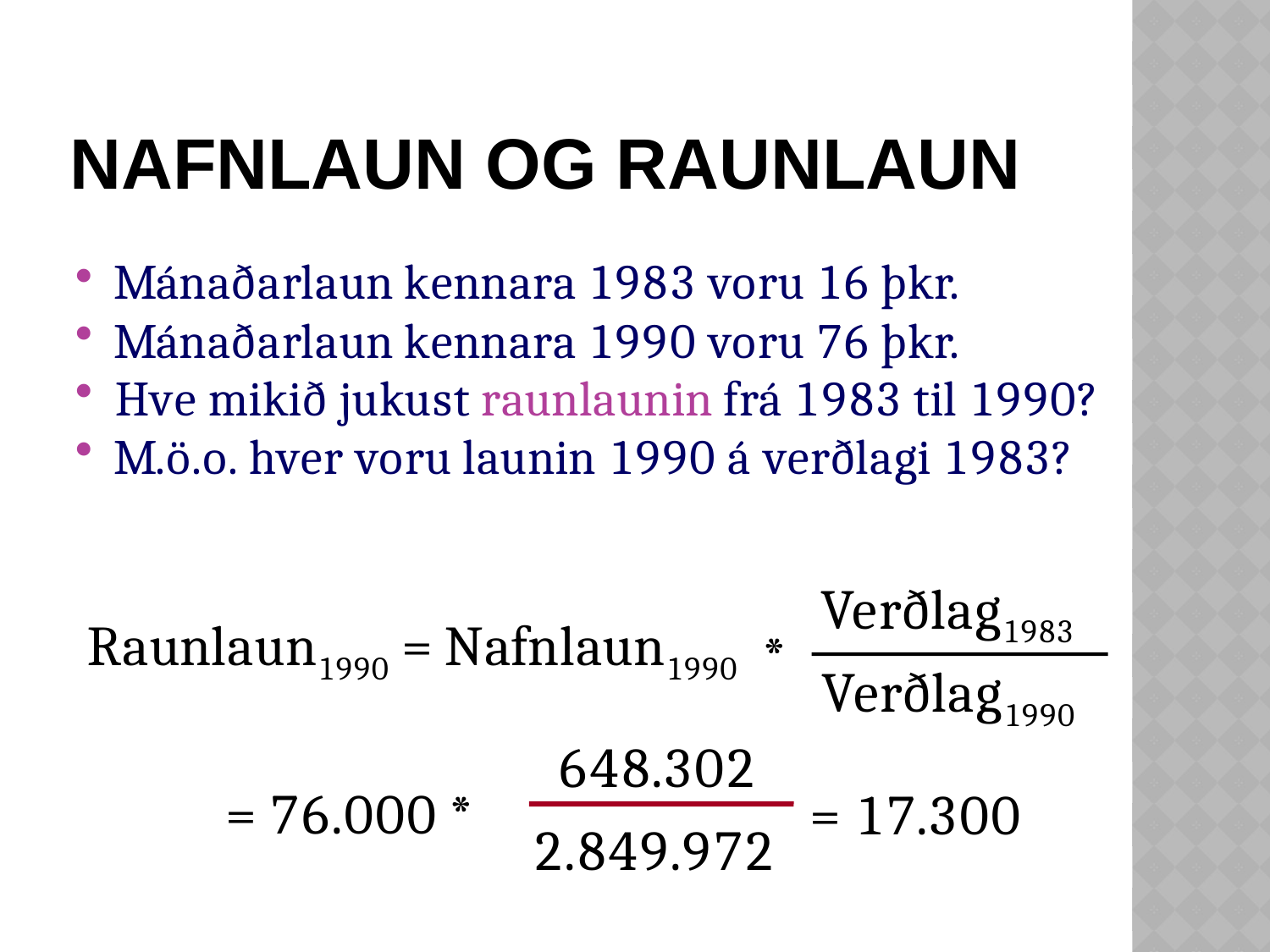

# Nafnlaun og raunlaun
Mánaðarlaun kennara 1983 voru 16 þkr.
Mánaðarlaun kennara 1990 voru 76 þkr.
Hve mikið jukust raunlaunin frá 1983 til 1990?
M.ö.o. hver voru launin 1990 á verðlagi 1983?
Verðlag1983
Raunlaun1990 = Nafnlaun1990
*
Verðlag1990

648.302
= 76.000 *
= 17.300

2.849.972